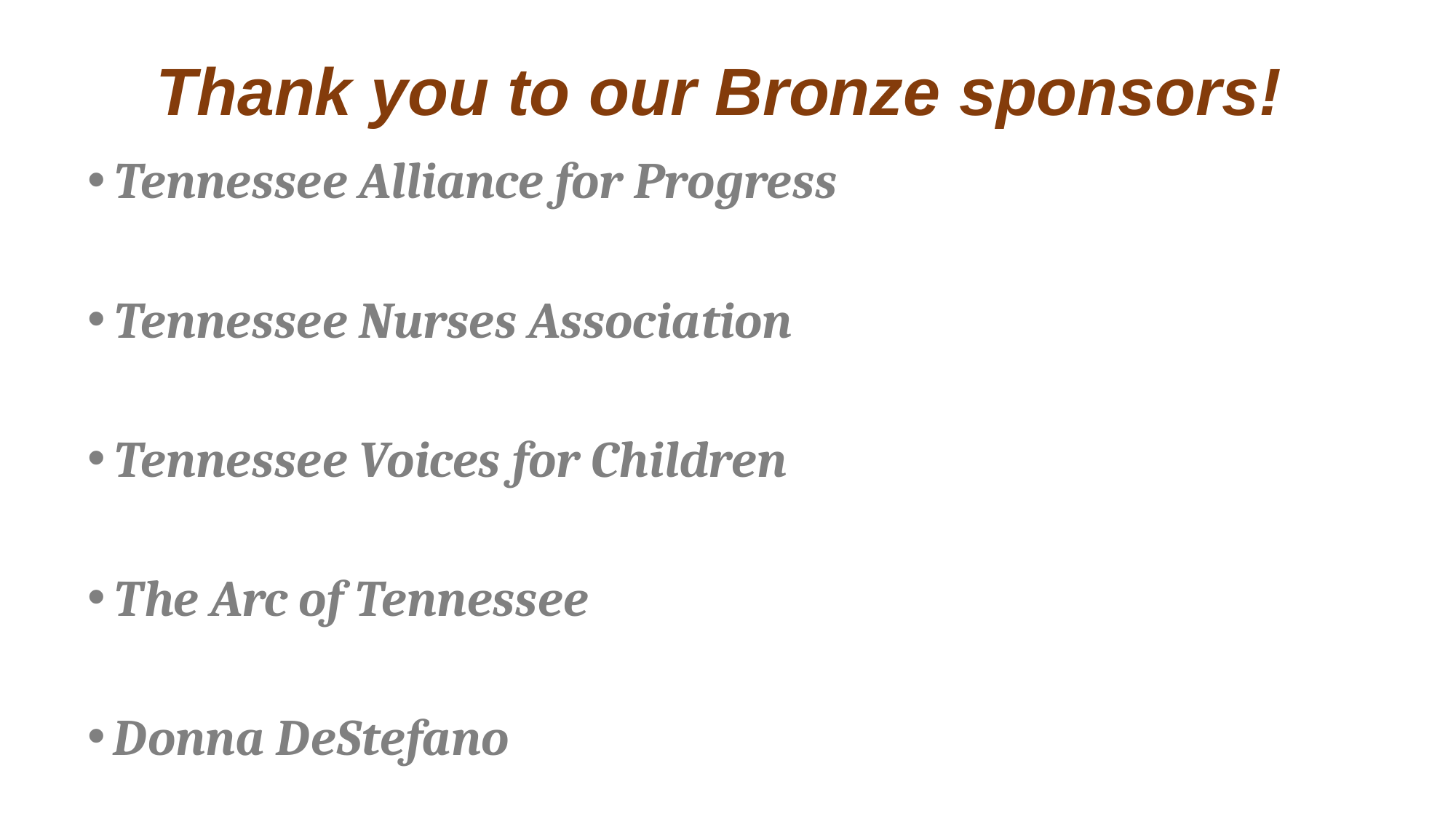

# Thank you to our Bronze sponsors!
Tennessee Alliance for Progress

Tennessee Nurses Association

Tennessee Voices for Children

The Arc of Tennessee

Donna DeStefano